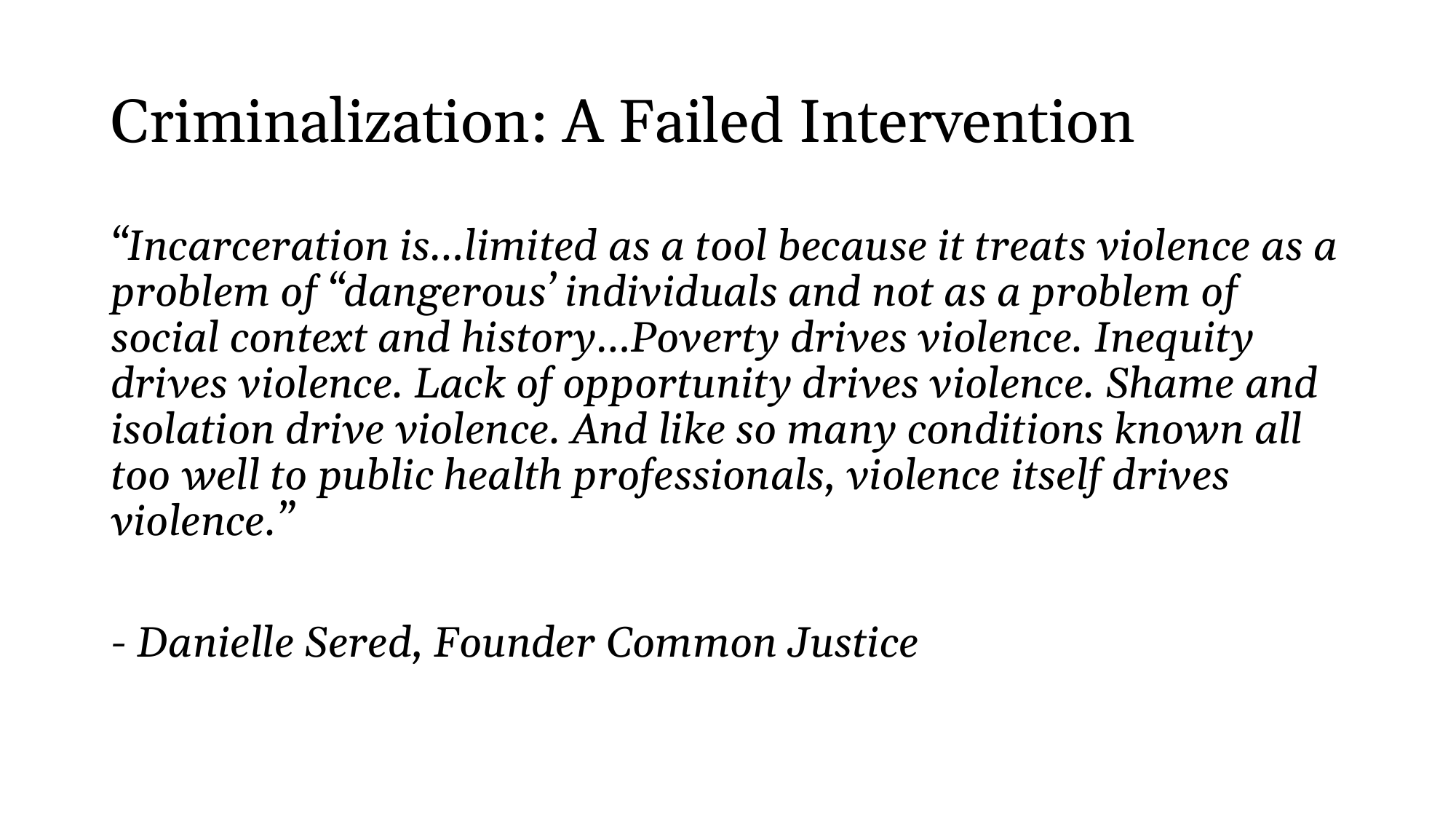

# Criminalization: A Failed Intervention
“Incarceration is…limited as a tool because it treats violence as a problem of “dangerous’ individuals and not as a problem of social context and history…Poverty drives violence. Inequity drives violence. Lack of opportunity drives violence. Shame and isolation drive violence. And like so many conditions known all too well to public health professionals, violence itself drives violence.”

- Danielle Sered, Founder Common Justice